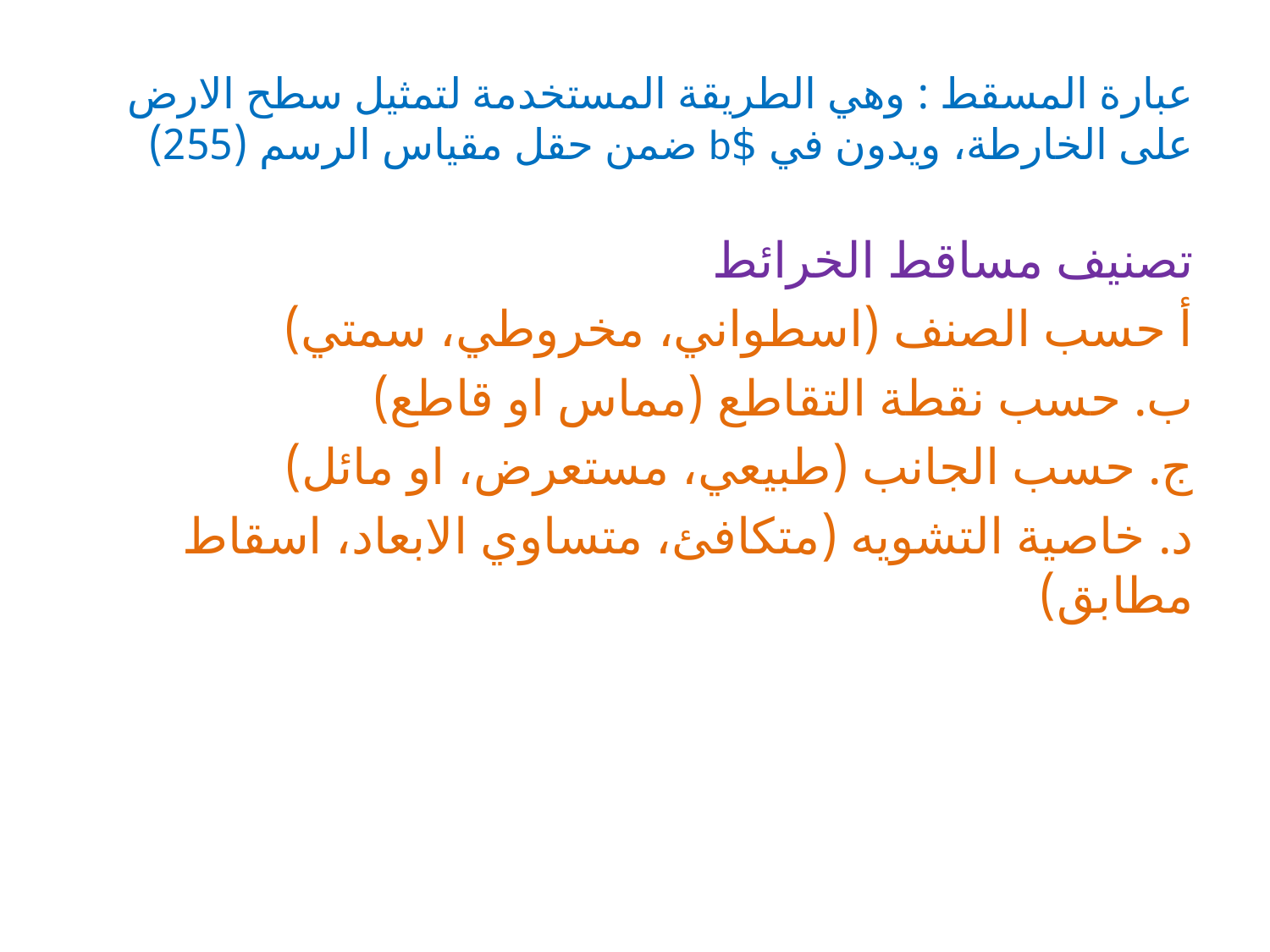

# عبارة المسقط : وهي الطريقة المستخدمة لتمثيل سطح الارض على الخارطة، ويدون في $b ضمن حقل مقياس الرسم (255)
تصنيف مساقط الخرائط
أ حسب الصنف (اسطواني، مخروطي، سمتي)
ب. حسب نقطة التقاطع (مماس او قاطع)
ج. حسب الجانب (طبيعي، مستعرض، او مائل)
د. خاصية التشويه (متكافئ، متساوي الابعاد، اسقاط مطابق)